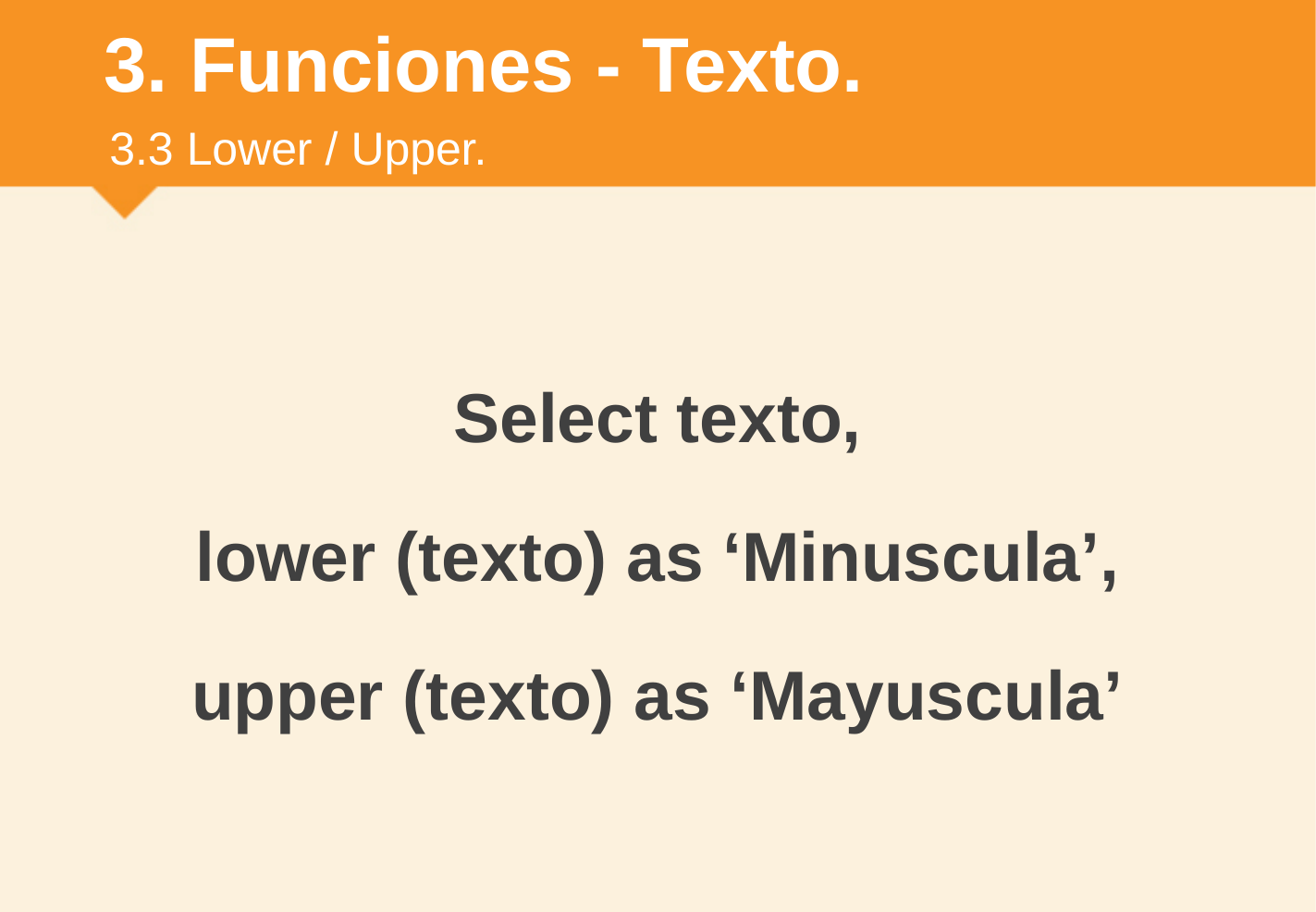

# 3. Funciones - Texto.
3.3 Lower / Upper.
Select texto,
lower (texto) as ‘Minuscula’,
upper (texto) as ‘Mayuscula’